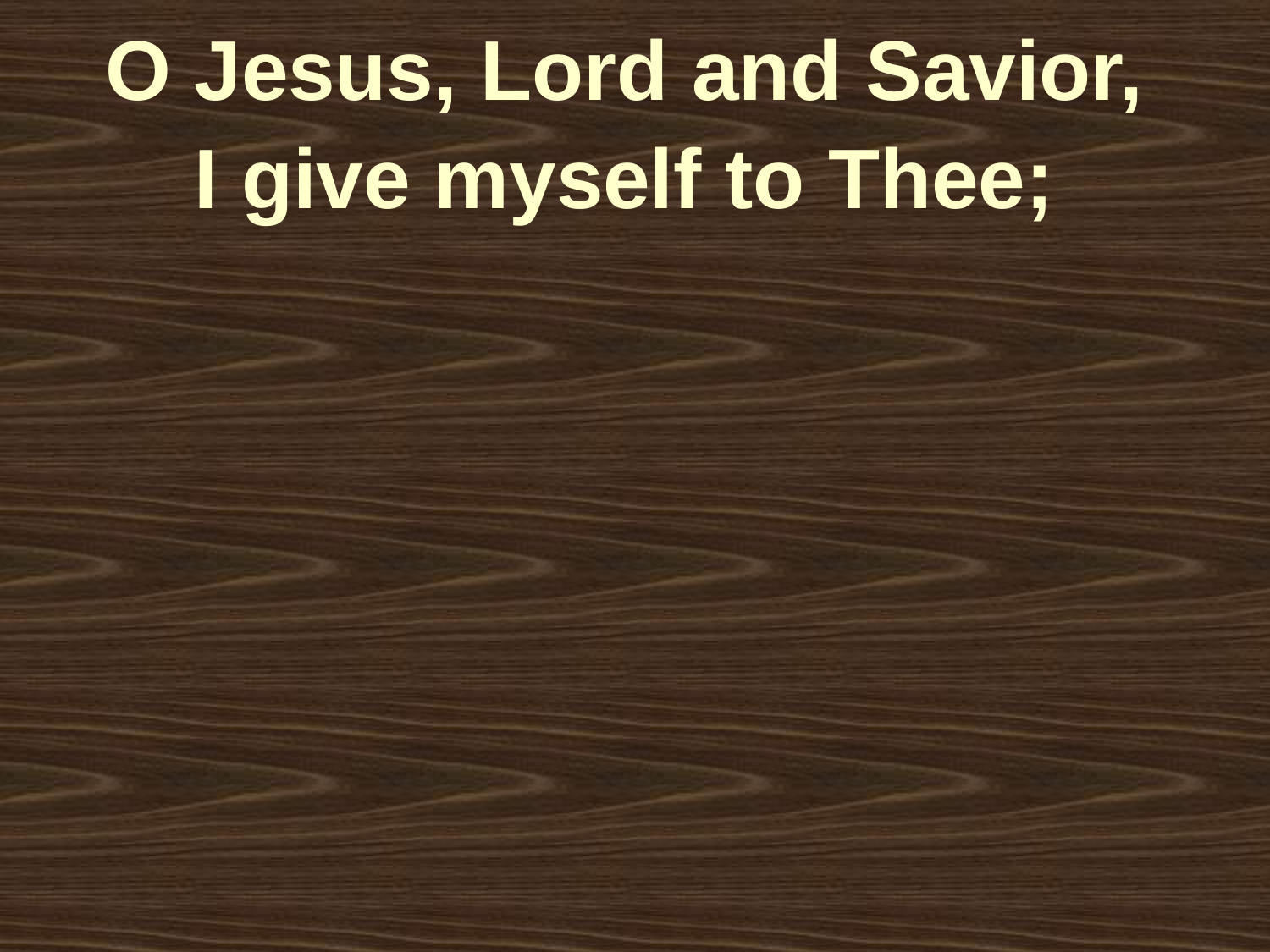

O Jesus, Lord and Savior,
I give myself to Thee;